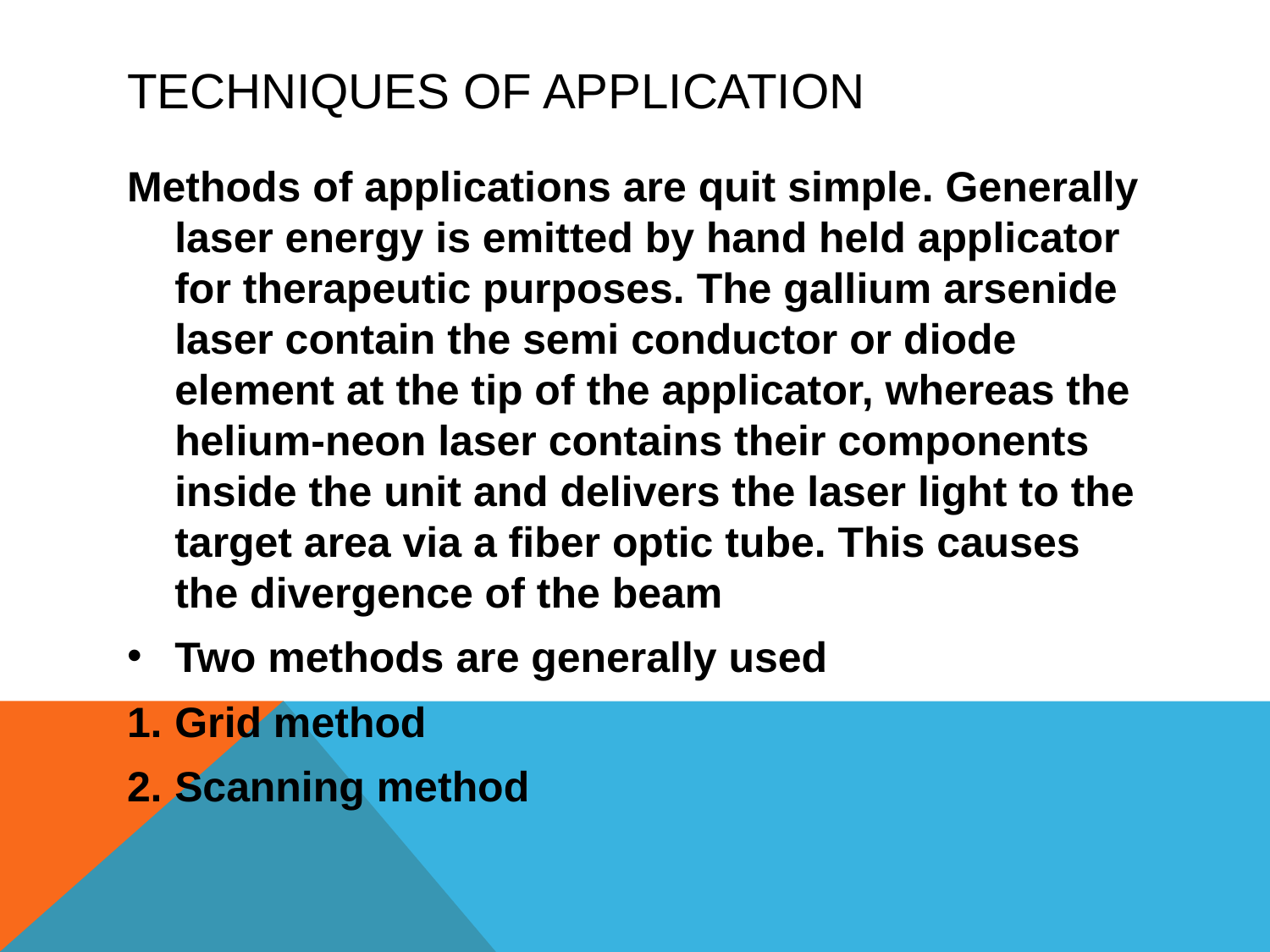

# TECHNIQUES OF APPLICATION
Methods of applications are quit simple. Generally laser energy is emitted by hand held applicator for therapeutic purposes. The gallium arsenide laser contain the semi conductor or diode element at the tip of the applicator, whereas the helium-neon laser contains their components inside the unit and delivers the laser light to the target area via a fiber optic tube. This causes the divergence of the beam
Two methods are generally used
Grid method
Scanning method